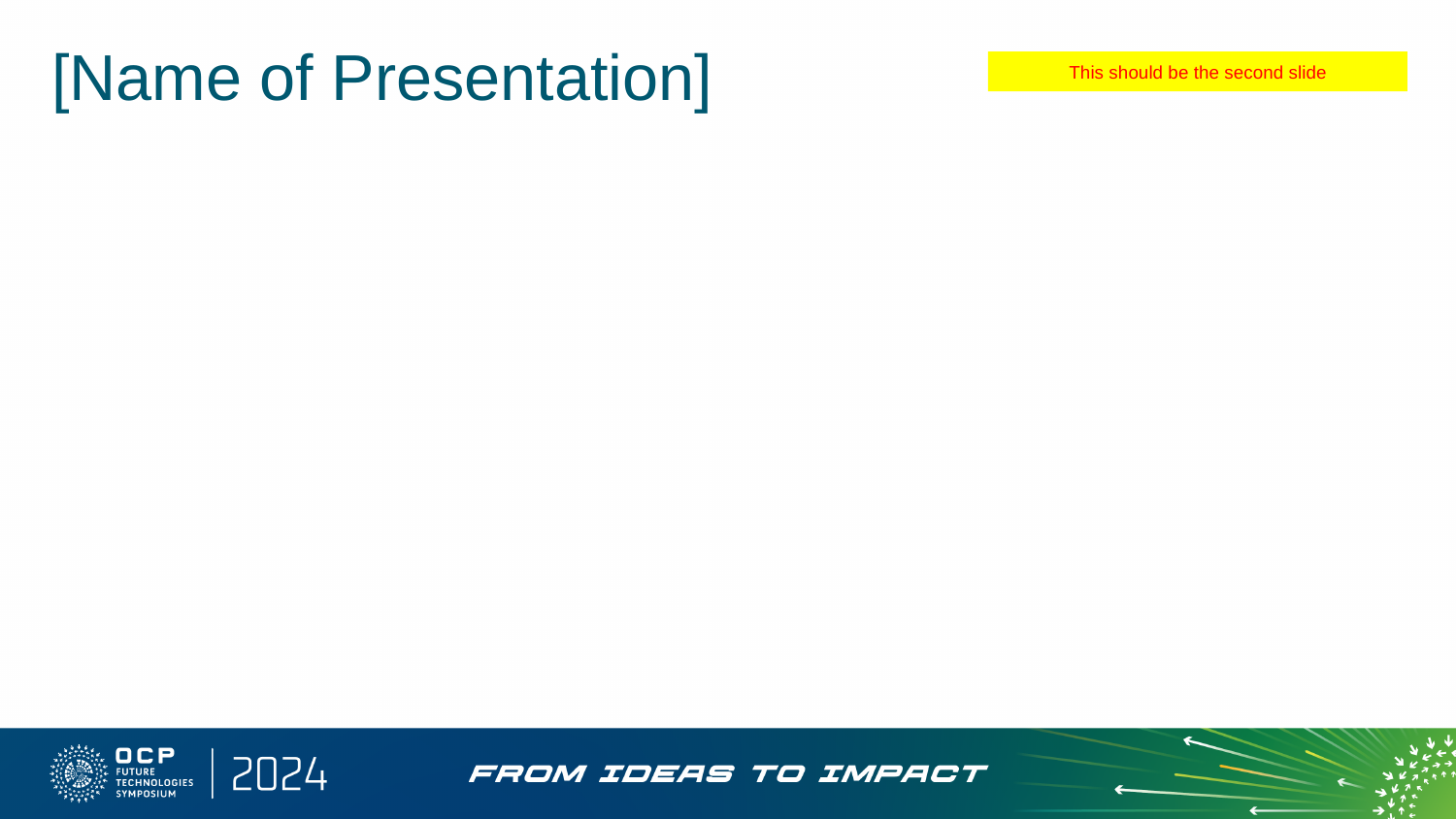

Content
# [Name of Presentation]
This should be the second slide